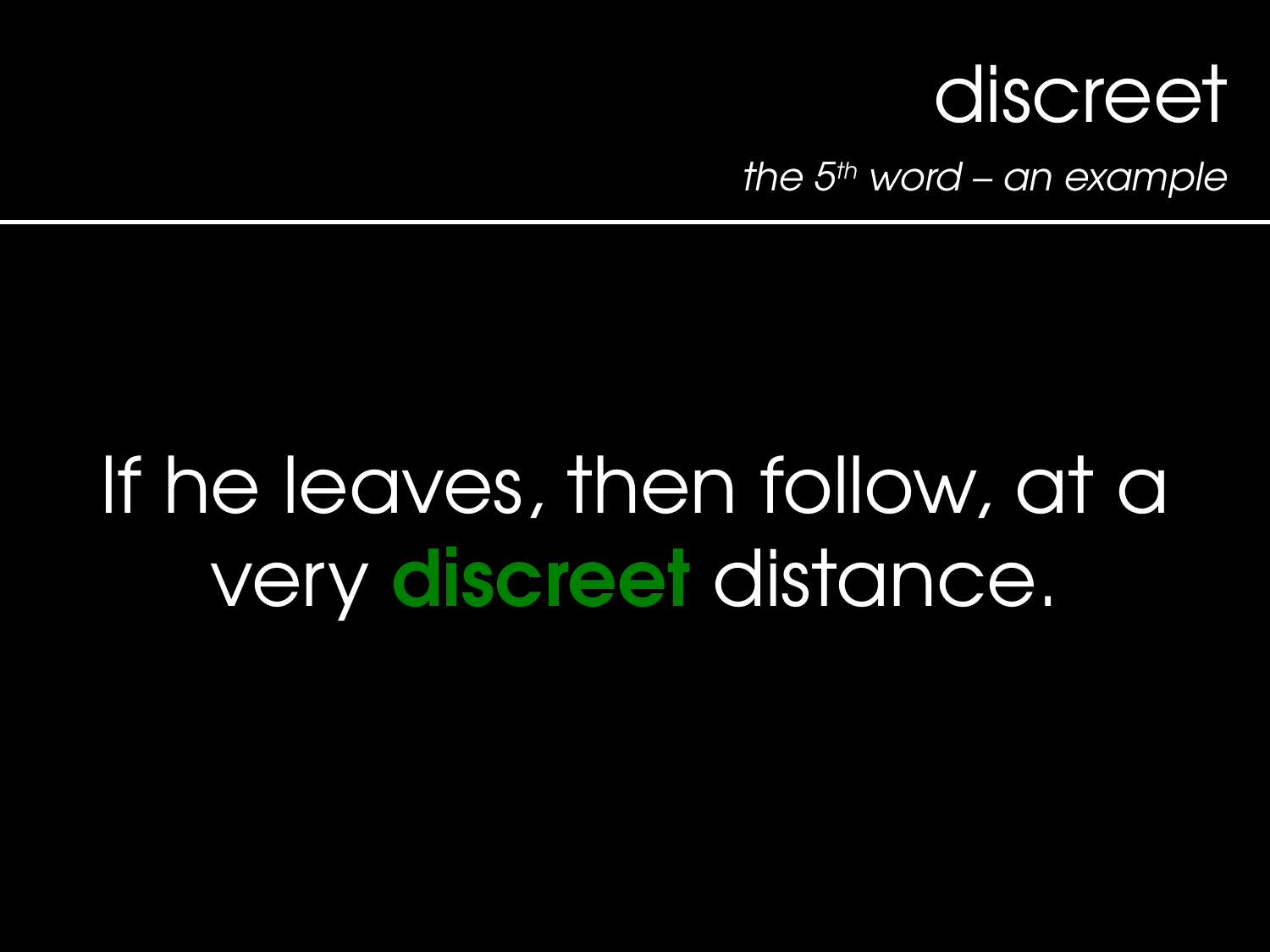

discreet
the 5th word – an example
If he leaves, then follow, at a very discreet distance.